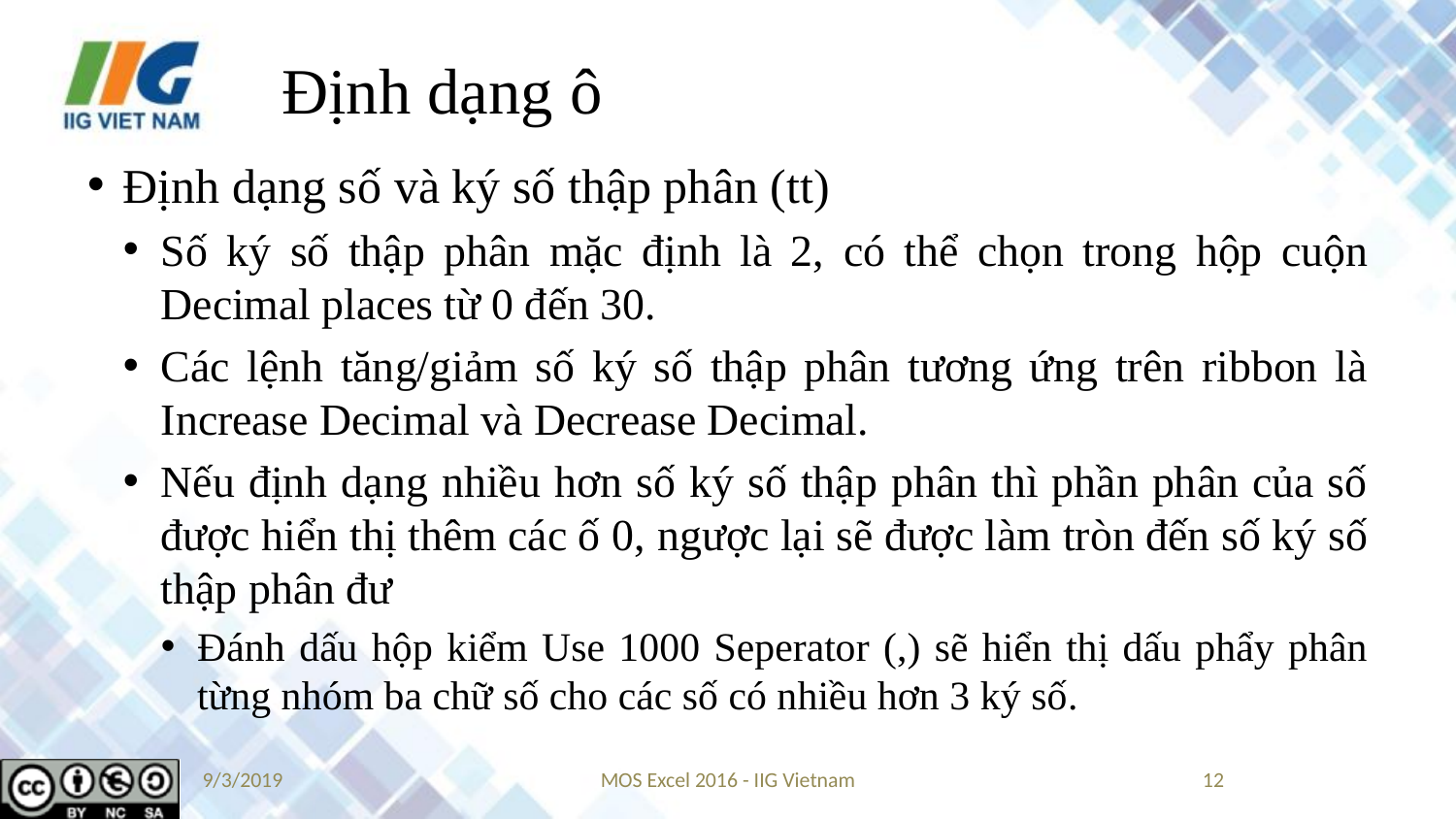

# Định dạng ô
Định dạng số và ký số thập phân (tt)
Số ký số thập phân mặc định là 2, có thể chọn trong hộp cuộn Decimal places từ 0 đến 30.
Các lệnh tăng/giảm số ký số thập phân tương ứng trên ribbon là Increase Decimal và Decrease Decimal.
Nếu định dạng nhiều hơn số ký số thập phân thì phần phân của số được hiển thị thêm các ố 0, ngược lại sẽ được làm tròn đến số ký số thập phân đư
Đánh dấu hộp kiểm Use 1000 Seperator (,) sẽ hiển thị dấu phẩy phân từng nhóm ba chữ số cho các số có nhiều hơn 3 ký số.
9/3/2019
MOS Excel 2016 - IIG Vietnam
12